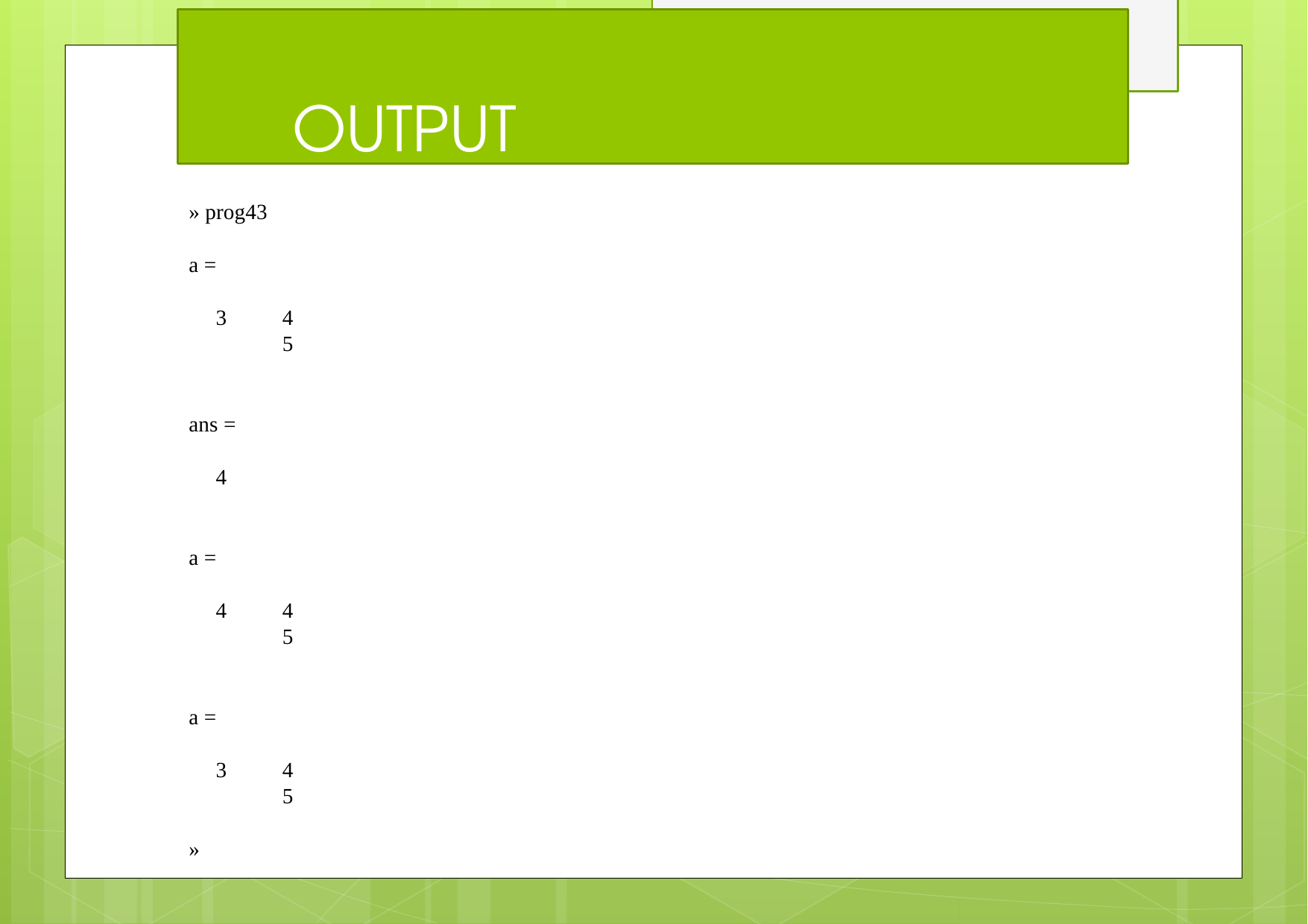

# OUTPUT
» prog43

a =

3	4	5

ans =

4

a =

4	4	5

a =

3	4	5

»